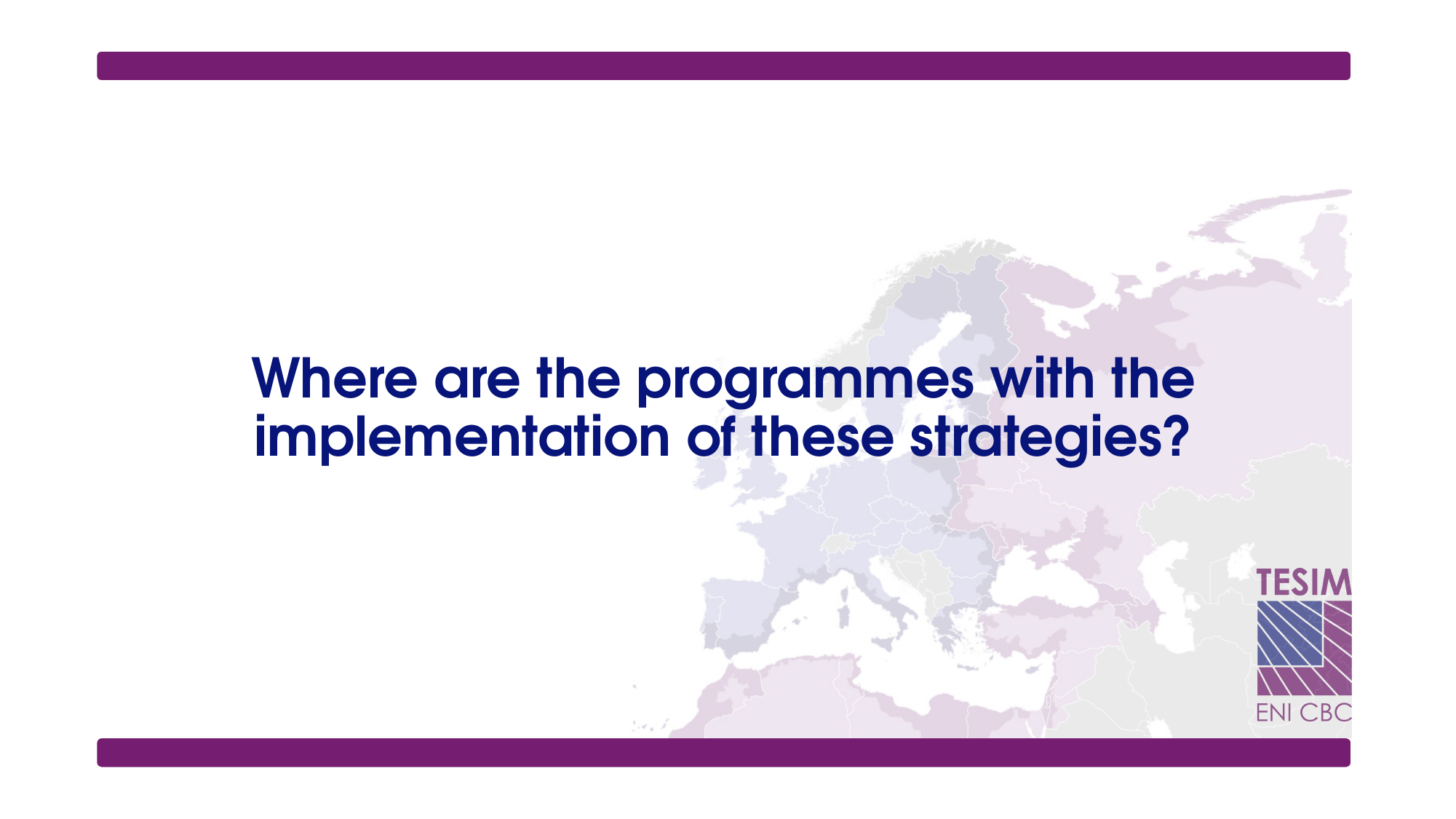

# Where are the programmes with the implementation of these strategies?